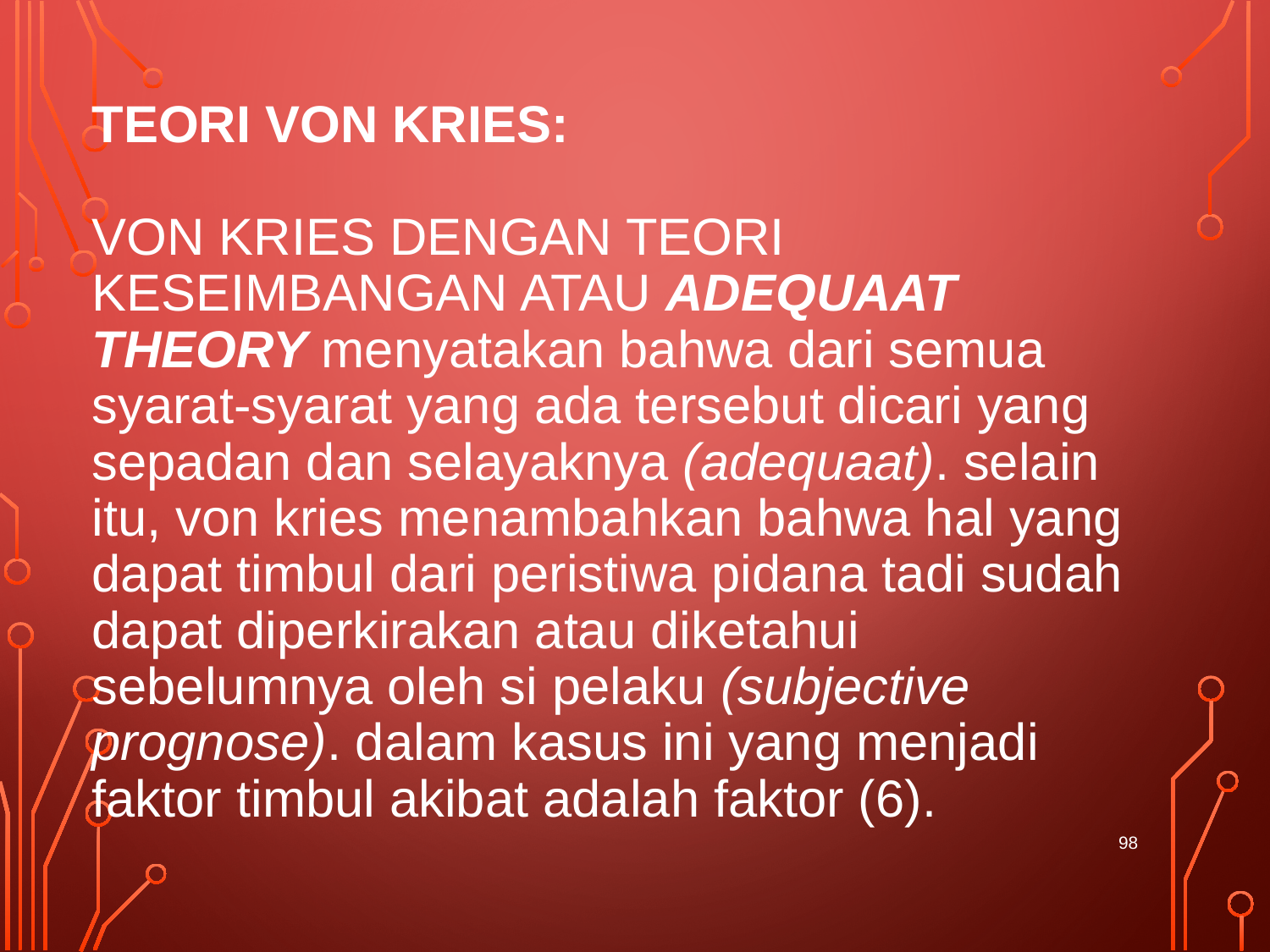

# Teori Von Kries:   Von Kries dengan teori keseimbangan atau adequaat theory menyatakan bahwa dari semua syarat-syarat yang ada tersebut dicari yang sepadan dan selayaknya (adequaat). selain itu, von kries menambahkan bahwa hal yang dapat timbul dari peristiwa pidana tadi sudah dapat diperkirakan atau diketahui sebelumnya oleh si pelaku (subjective prognose). dalam kasus ini yang menjadi faktor timbul akibat adalah faktor (6).
98